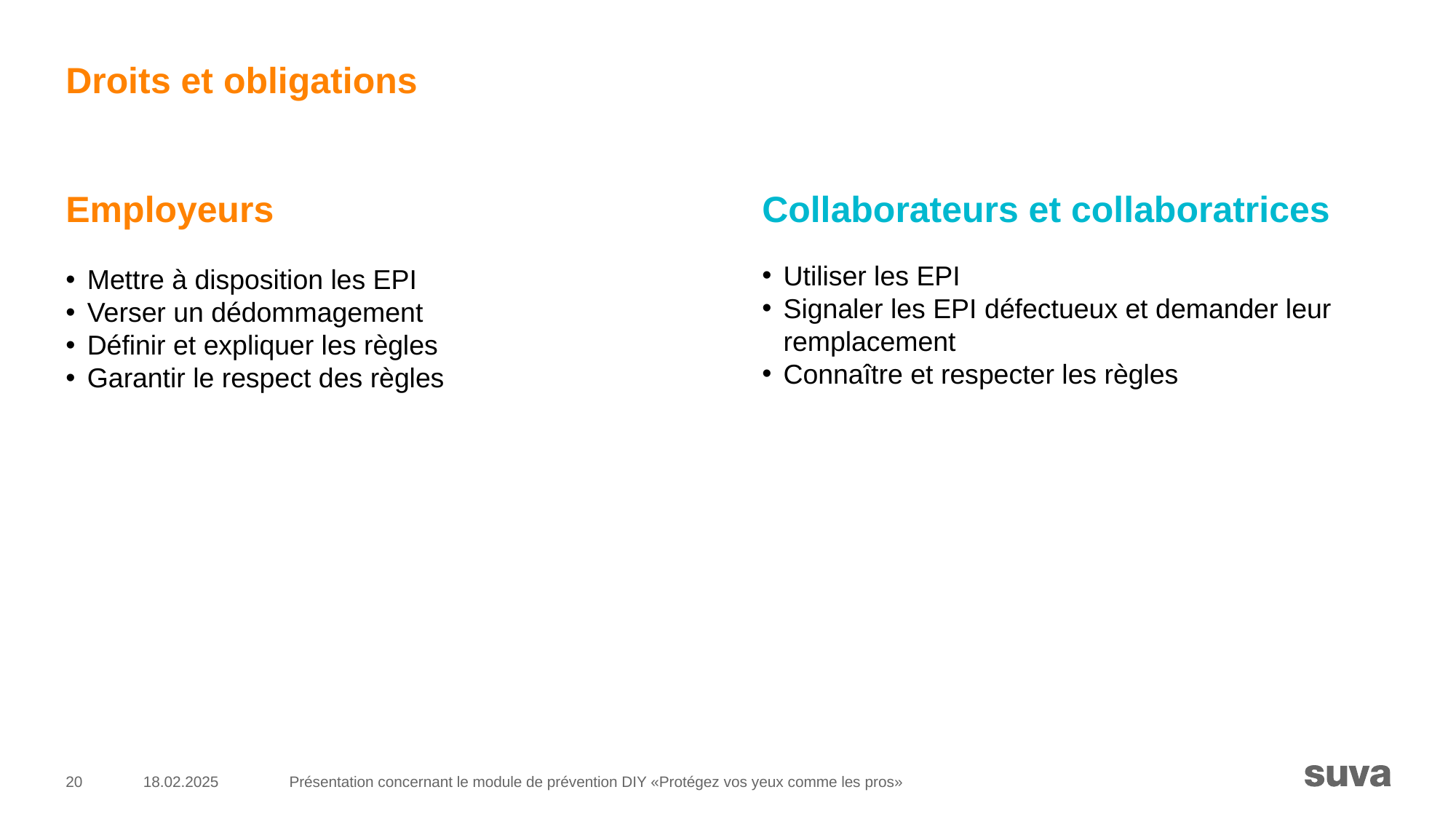

# Droits et obligations
Employeurs

Mettre à disposition les EPI
Verser un dédommagement
Définir et expliquer les règles
Garantir le respect des règles

Collaborateurs et collaboratrices

Utiliser les EPI
Signaler les EPI défectueux et demander leur remplacement
Connaître et respecter les règles
20
18.02.2025
Présentation concernant le module de prévention DIY «Protégez vos yeux comme les pros»